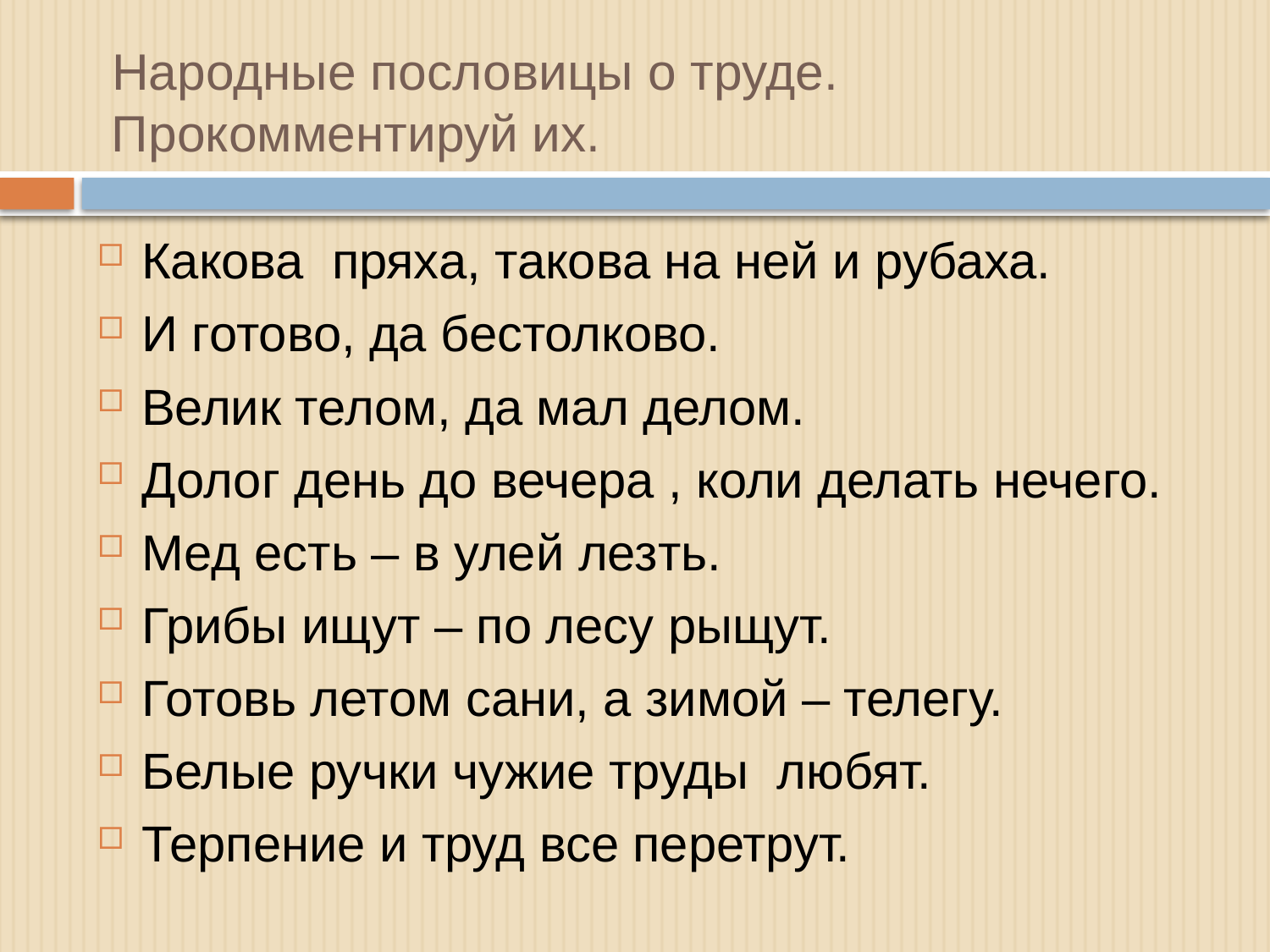

# Народные пословицы о труде. Прокомментируй их.
Какова  пряха, такова на ней и рубаха.
И готово, да бестолково.
Велик телом, да мал делом.
Долог день до вечера , коли делать нечего.
Мед есть – в улей лезть.
Грибы ищут – по лесу рыщут.
Готовь летом сани, а зимой – телегу.
Белые ручки чужие труды  любят.
Терпение и труд все перетрут.